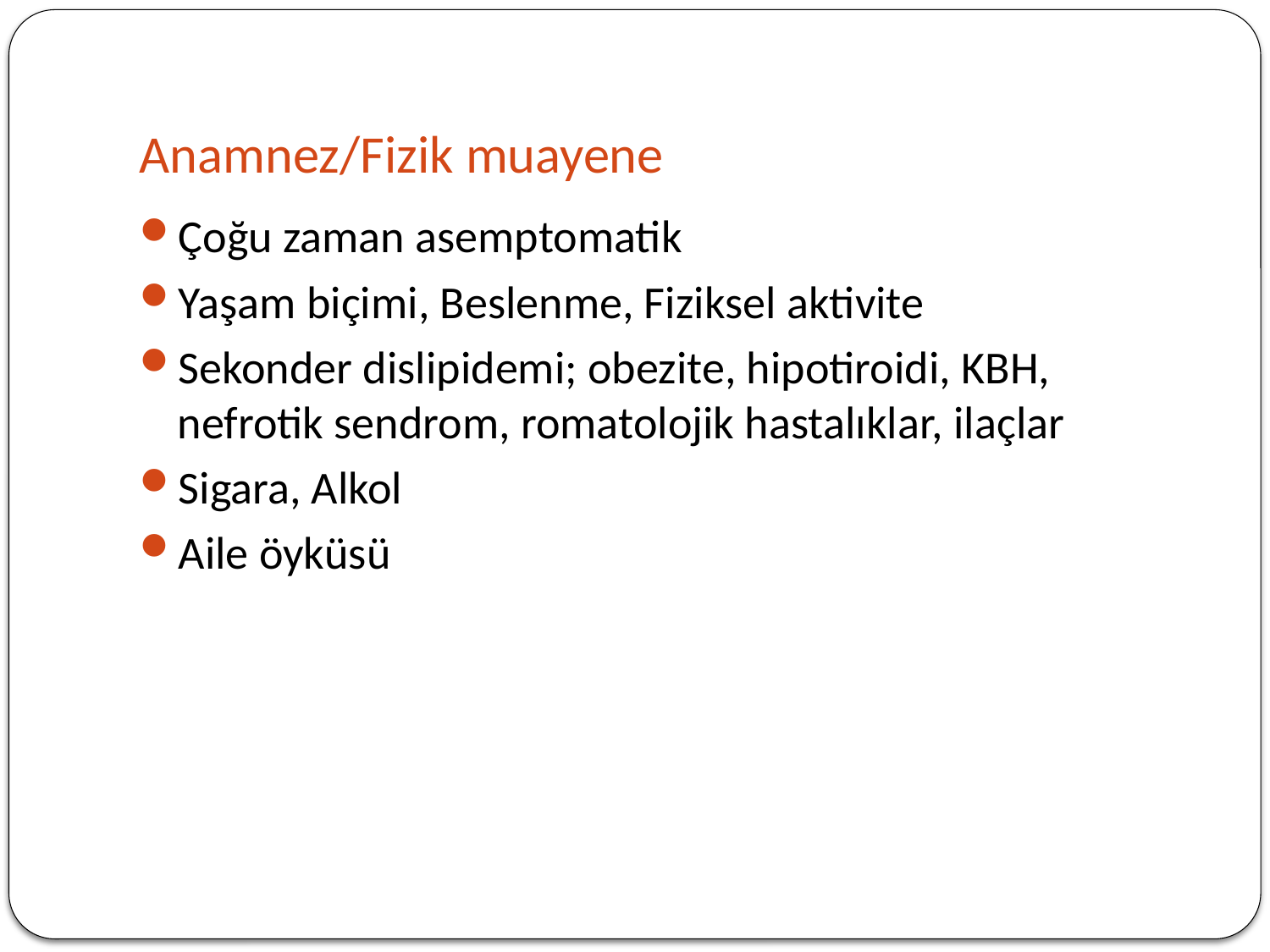

# Anamnez/Fizik muayene
Çoğu zaman asemptomatik
Yaşam biçimi, Beslenme, Fiziksel aktivite
Sekonder dislipidemi; obezite, hipotiroidi, KBH, nefrotik sendrom, romatolojik hastalıklar, ilaçlar
Sigara, Alkol
Aile öyküsü